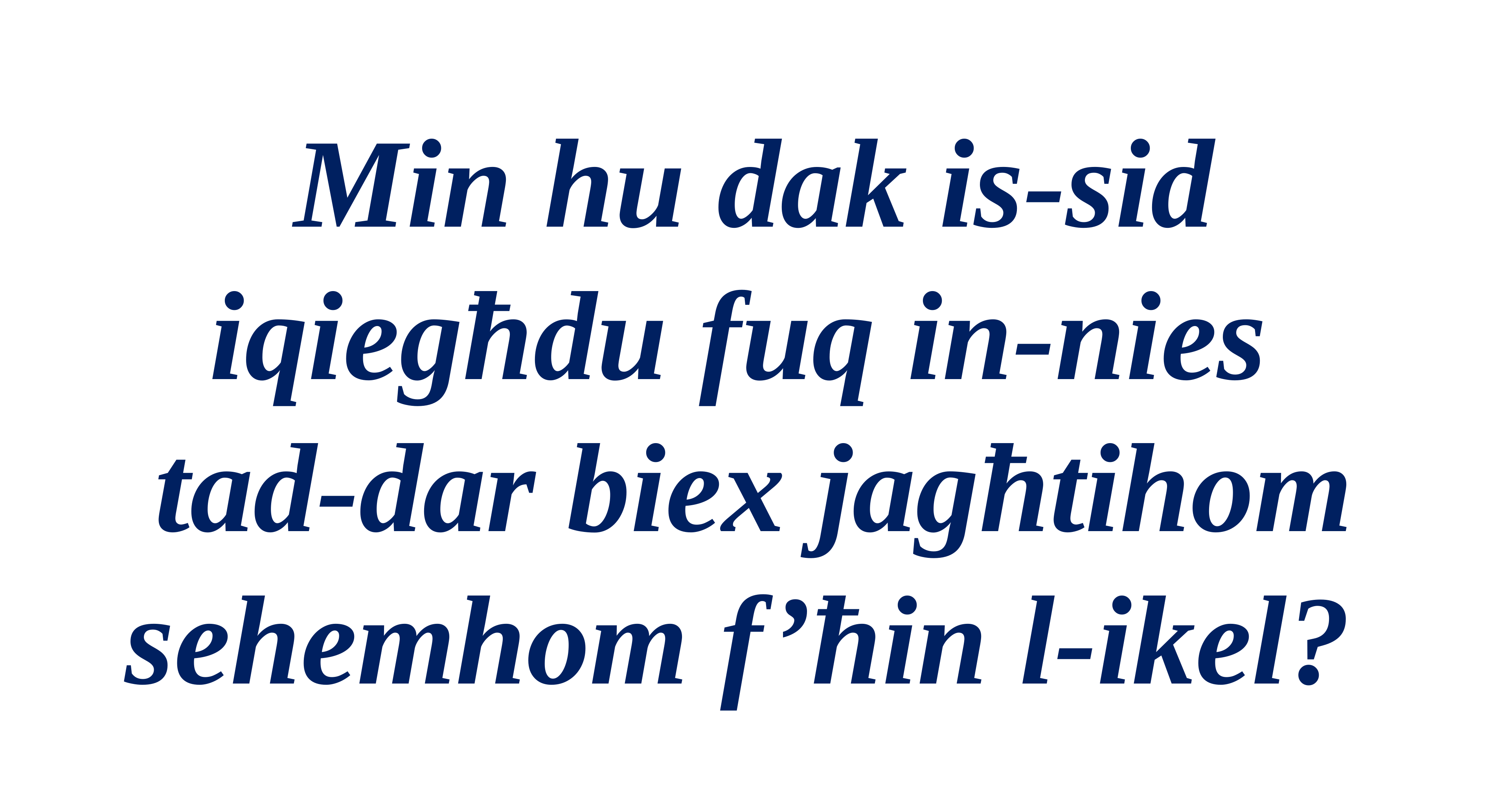

Min hu dak is-sid iqiegħdu fuq in-nies
tad-dar biex jagħtihom sehemhom f’ħin l-ikel?